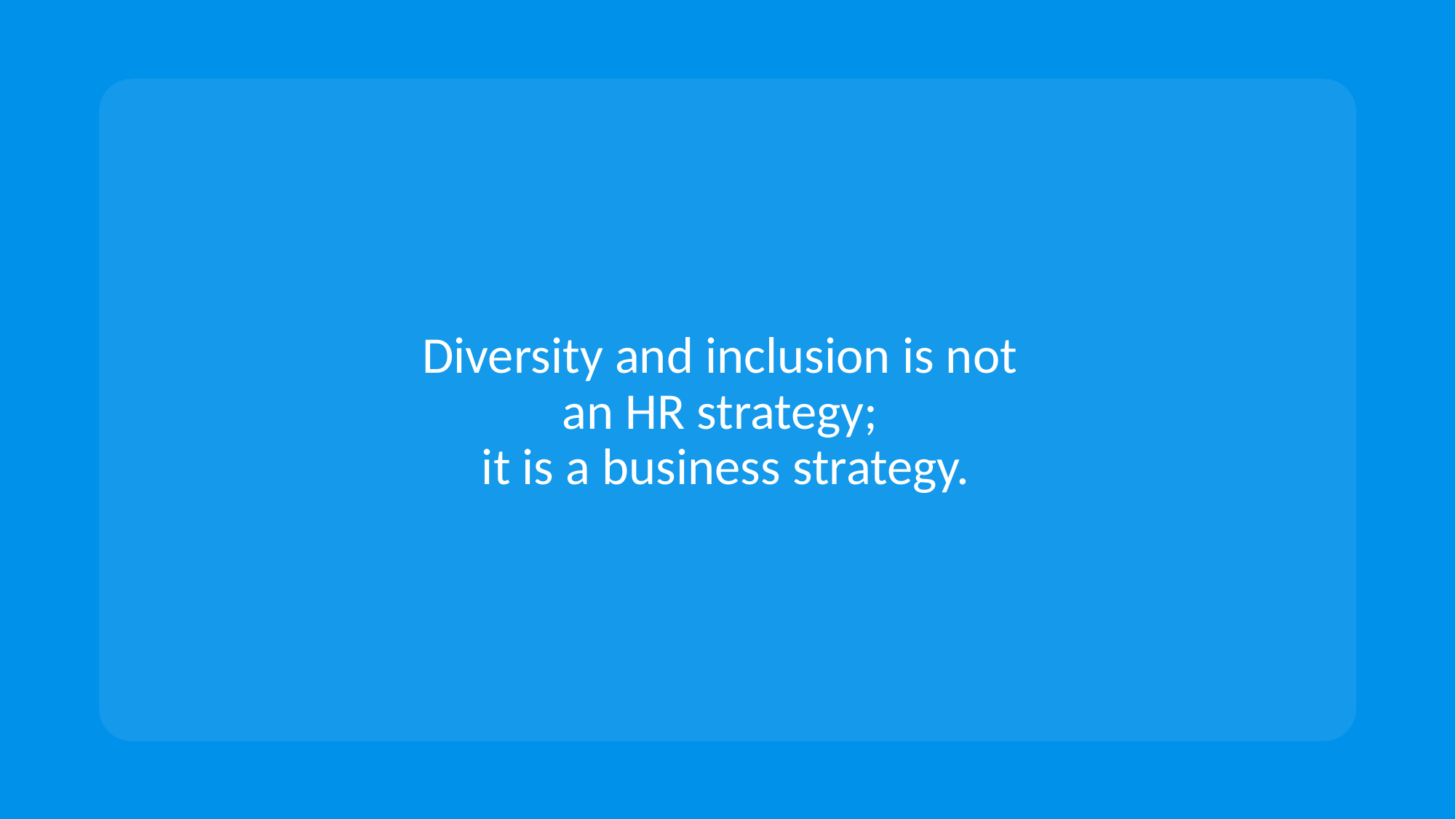

# Diversity and inclusion is not an HR strategy; it is a business strategy.